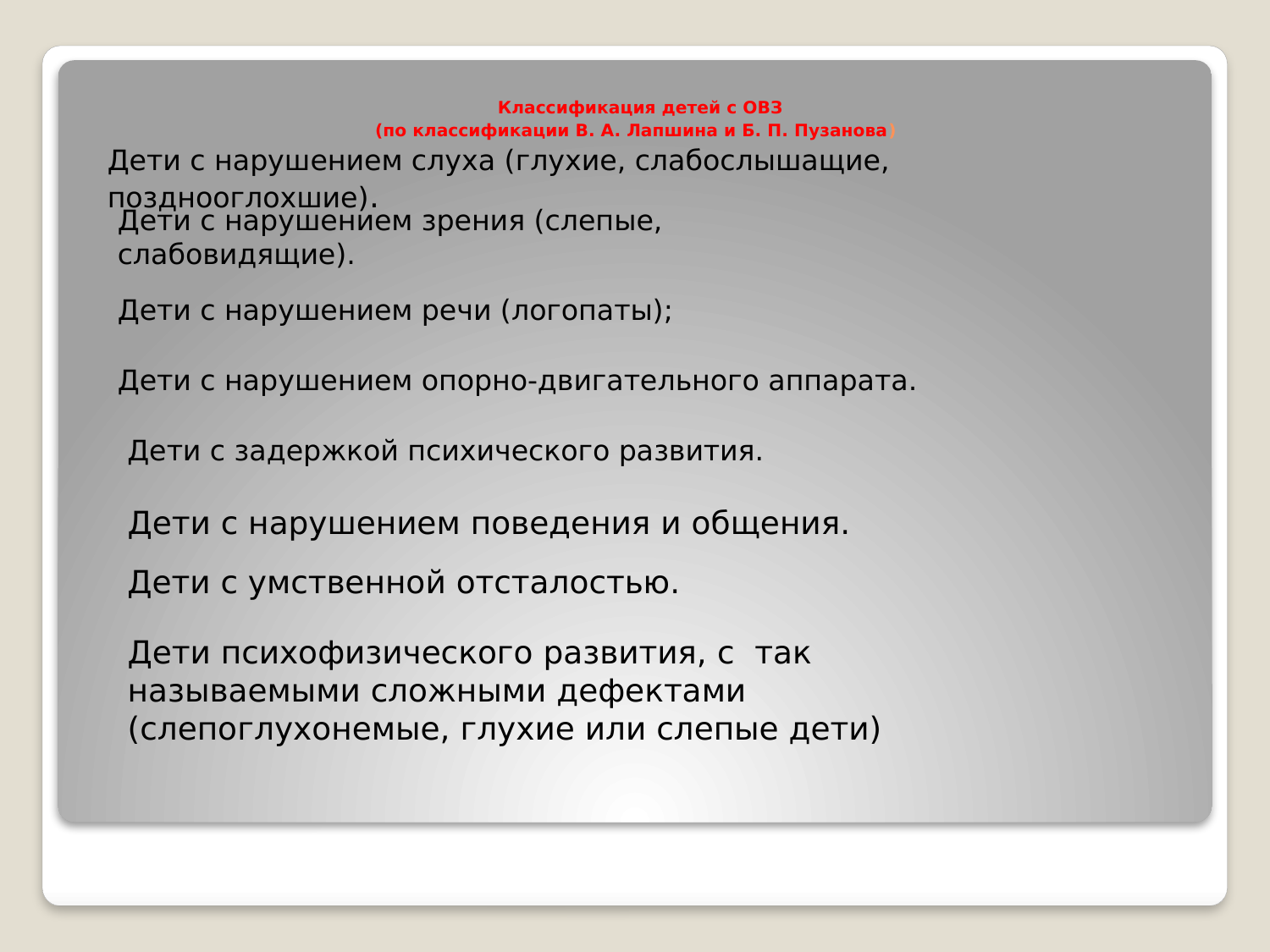

# Классификация детей с ОВЗ (по классификации В. А. Лапшина и Б. П. Пузанова)

Дети с нарушением слуха (глухие, слабослышащие, позднооглохшие).
Дети с нарушением зрения (слепые,
слабовидящие).
Дети с нарушением речи (логопаты);
Дети с нарушением опорно-двигательного аппарата.

Дети с задержкой психического развития.
Дети с нарушением поведения и общения.
Дети с умственной отсталостью.
Дети психофизического развития, с  так называемыми сложными дефектами (слепоглухонемые, глухие или слепые дети)